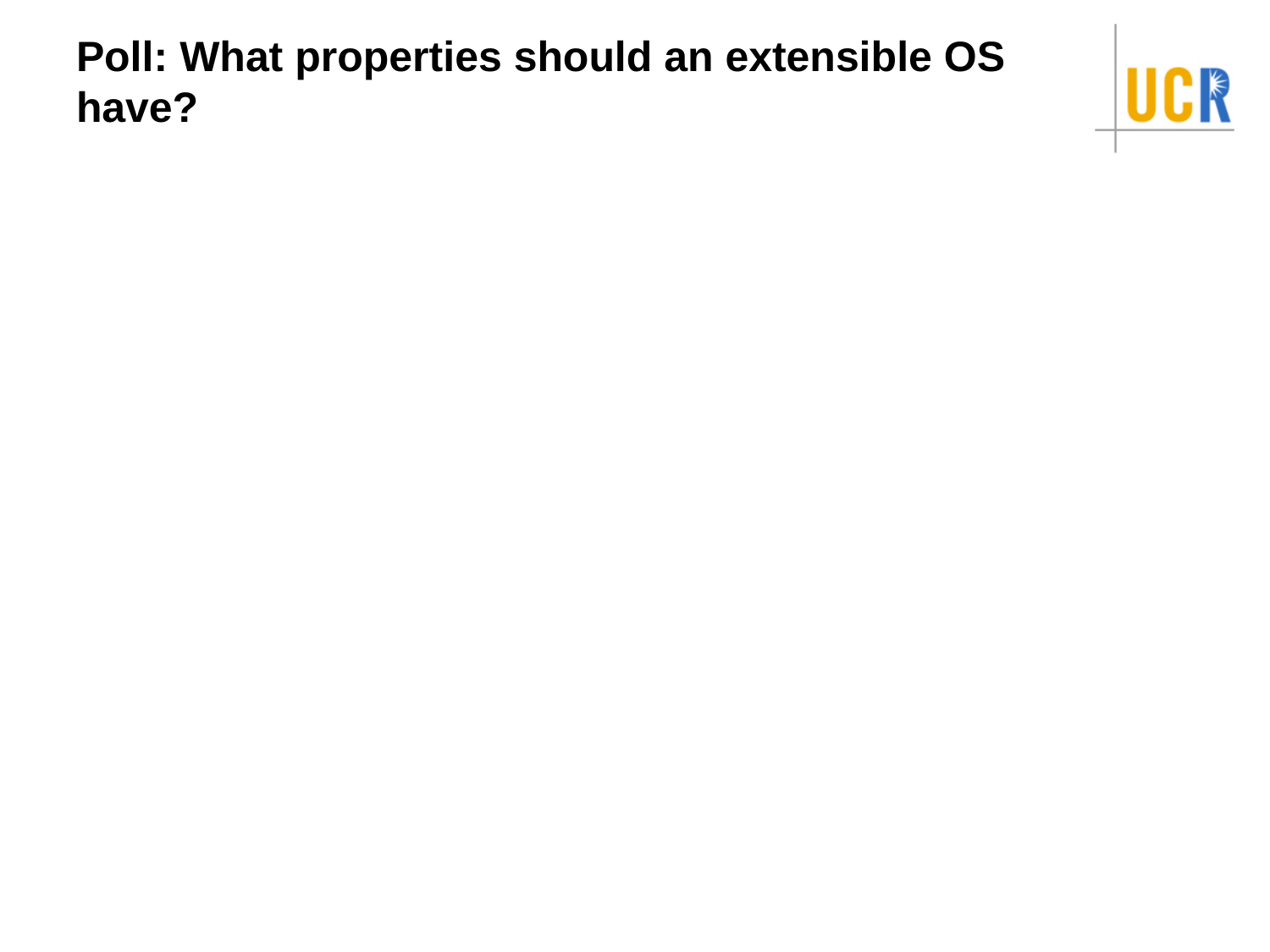

# Poll: What properties should an extensible OS have?